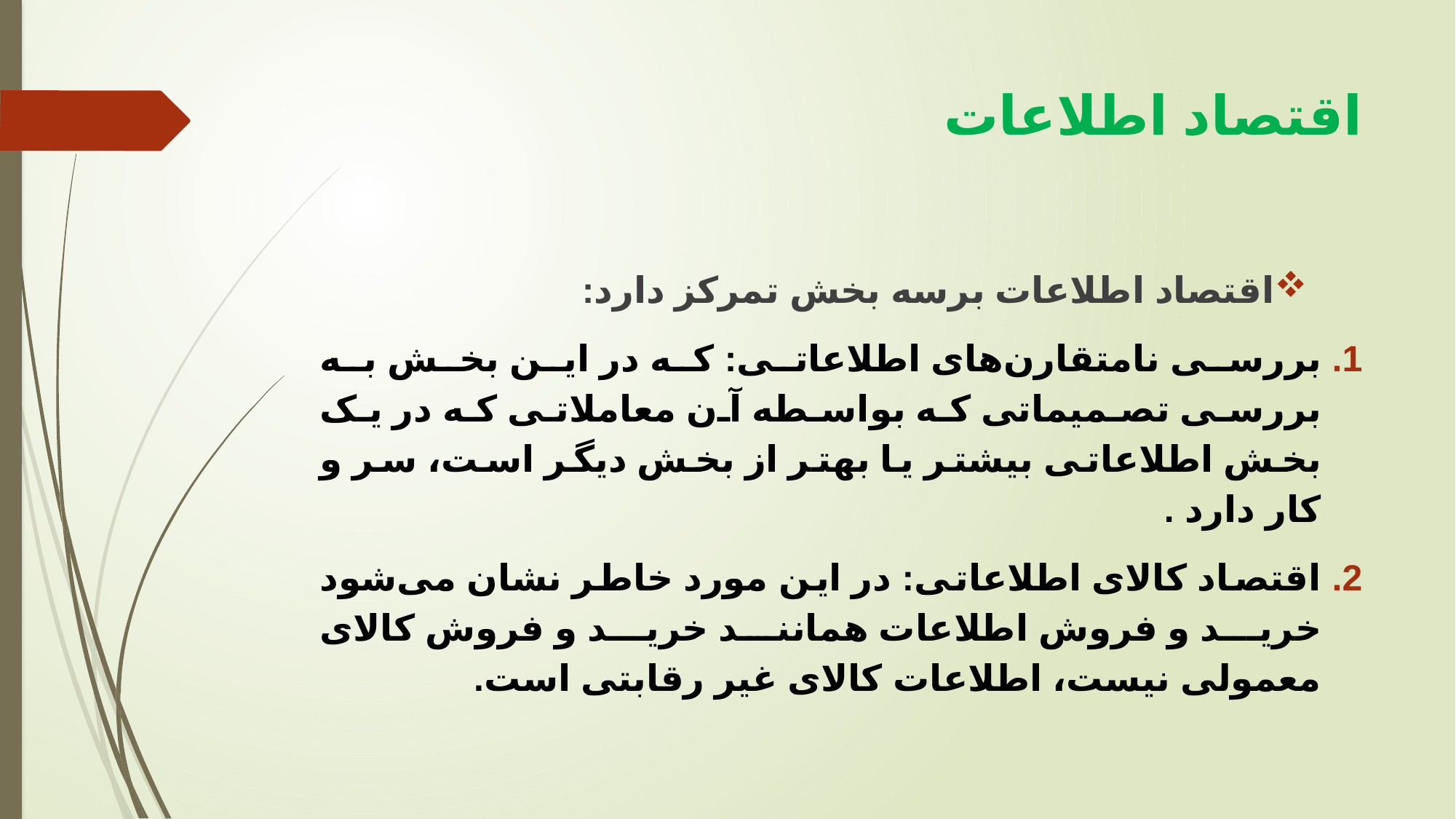

# اقتصاد اطلاعات
اقتصاد اطلاعات برسه بخش تمرکز دارد:
بررسی نامتقارن‌های اطلاعاتی: که در این بخش به بررسی تصمیماتی که بواسطه آن معاملاتی که در یک بخش اطلاعاتی بیشتر یا بهتر از بخش دیگر است، سر و کار دارد .
اقتصاد کالای اطلاعاتی: در این مورد خاطر نشان‌ می‌شود خرید و فروش اطلاعات همانند خرید و فروش کالای معمولی نیست، اطلاعات کالای غیر رقابتی است.